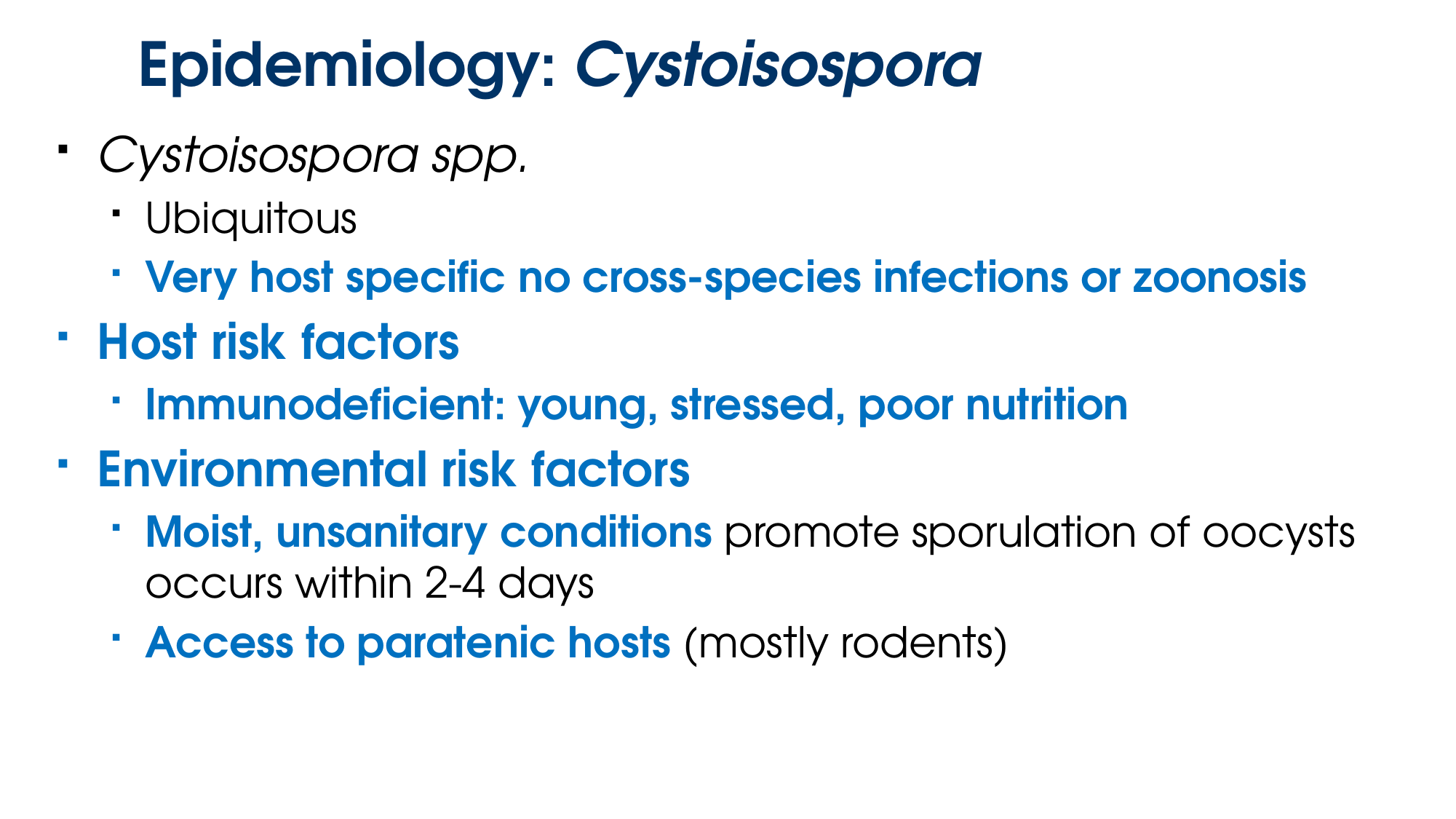

Epidemiology: Cystoisospora
Cystoisospora spp.
Ubiquitous
Very host specific no cross-species infections or zoonosis
Host risk factors
Immunodeficient: young, stressed, poor nutrition
Environmental risk factors
Moist, unsanitary conditions promote sporulation of oocysts occurs within 2-4 days
Access to paratenic hosts (mostly rodents)